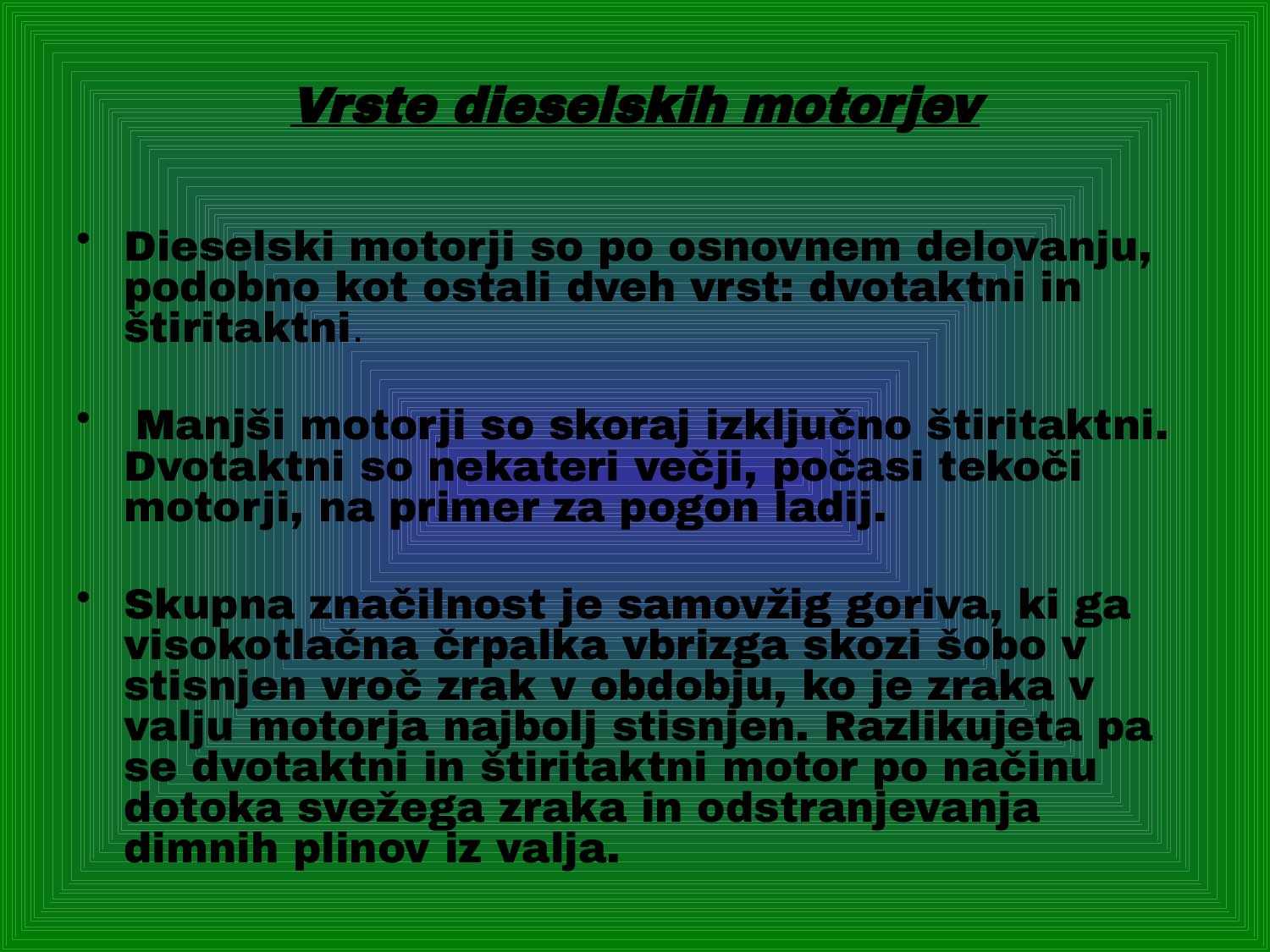

# Vrste dieselskih motorjev
Dieselski motorji so po osnovnem delovanju, podobno kot ostali dveh vrst: dvotaktni in štiritaktni.

 Manjši motorji so skoraj izključno štiritaktni. Dvotaktni so nekateri večji, počasi tekoči motorji, na primer za pogon ladij.

Skupna značilnost je samovžig goriva, ki ga visokotlačna črpalka vbrizga skozi šobo v stisnjen vroč zrak v obdobju, ko je zraka v valju motorja najbolj stisnjen. Razlikujeta pa se dvotaktni in štiritaktni motor po načinu dotoka svežega zraka in odstranjevanja dimnih plinov iz valja.